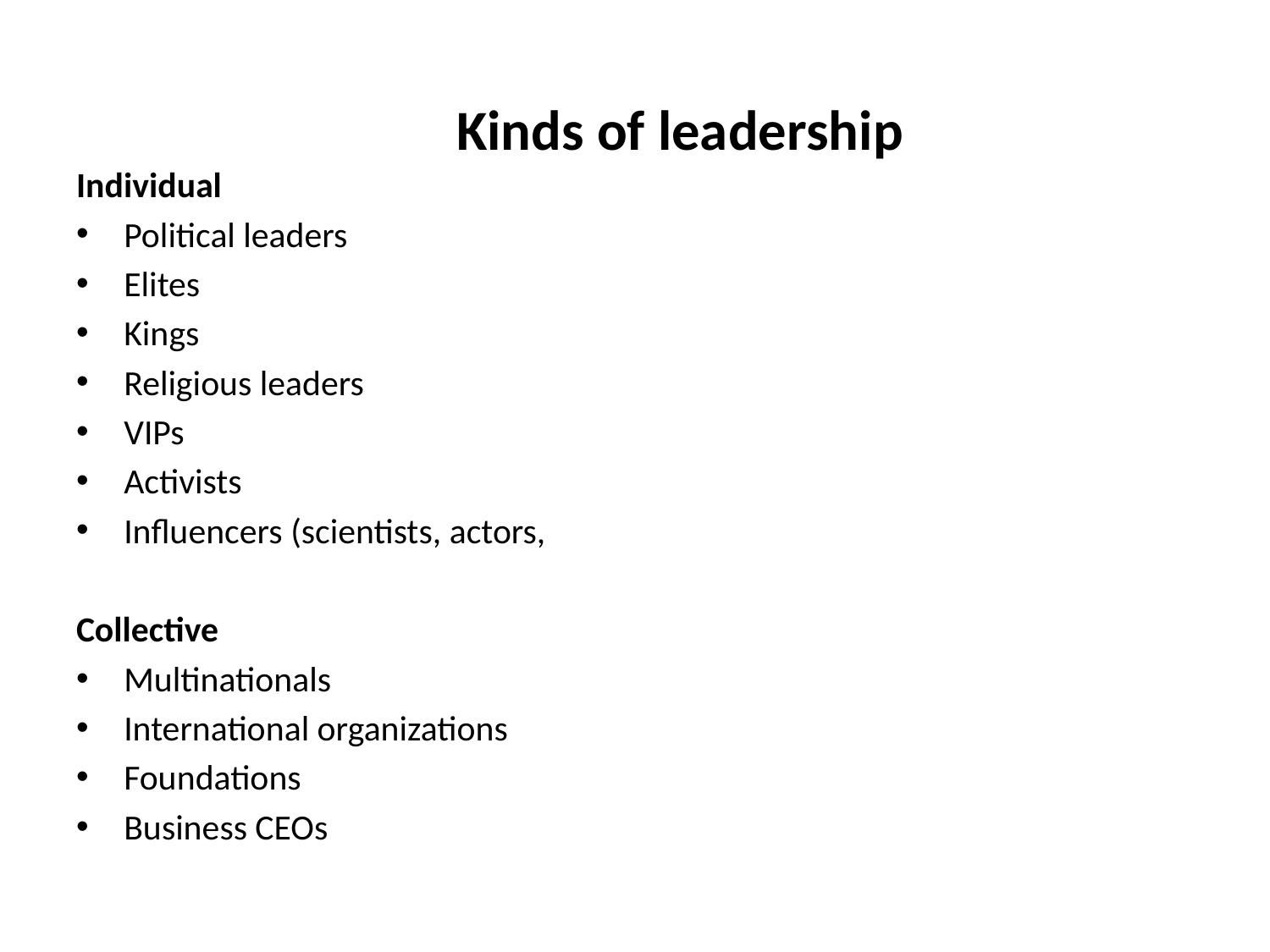

# Kinds of leadership
Individual
Political leaders
Elites
Kings
Religious leaders
VIPs
Activists
Influencers (scientists, actors,

Collective
Multinationals
International organizations
Foundations
Business CEOs